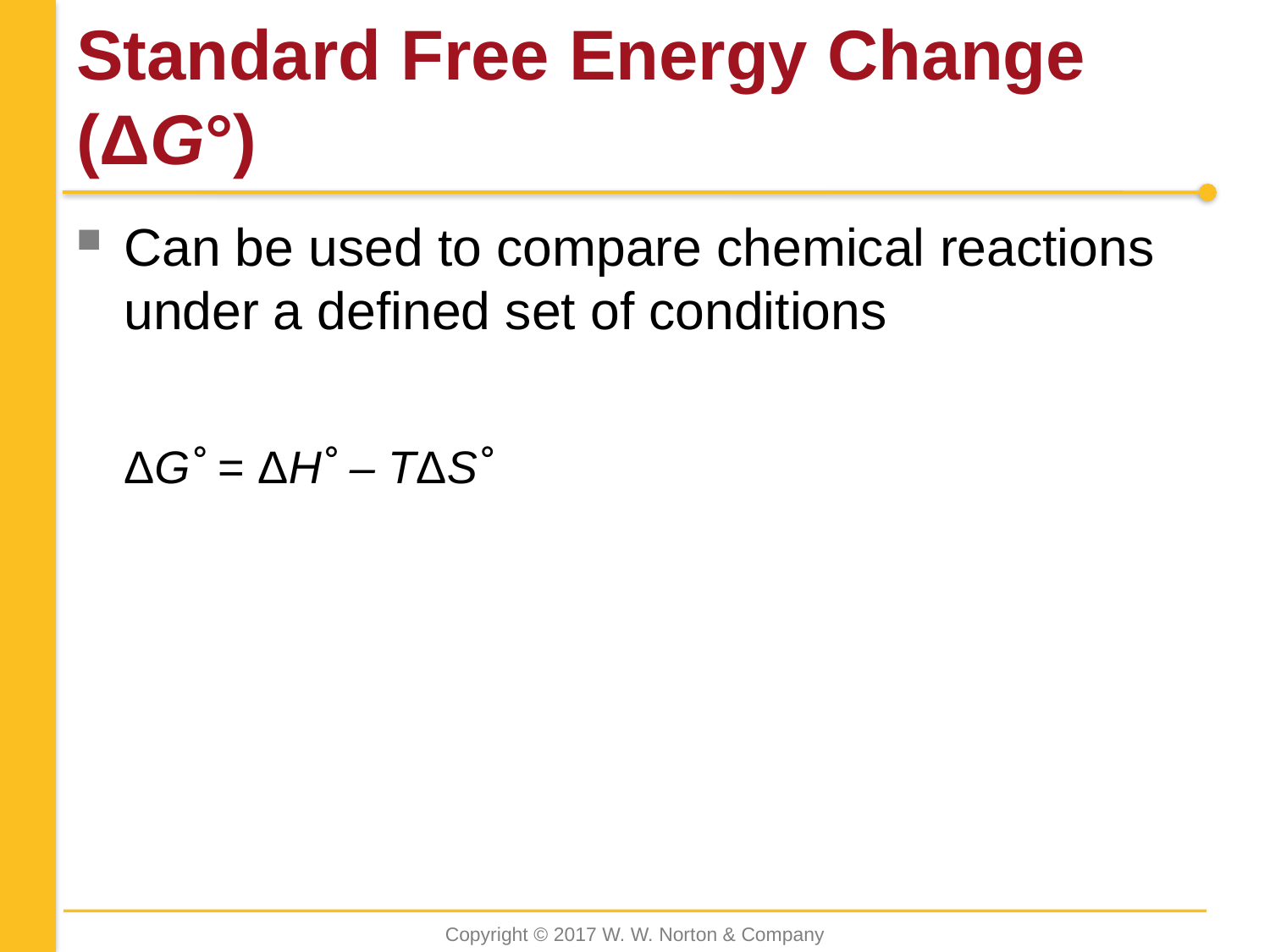

# Standard Free Energy Change (ΔG°)
Can be used to compare chemical reactions under a defined set of conditions
	ΔG˚ = ΔH˚ – TΔS˚
Copyright © 2017 W. W. Norton & Company